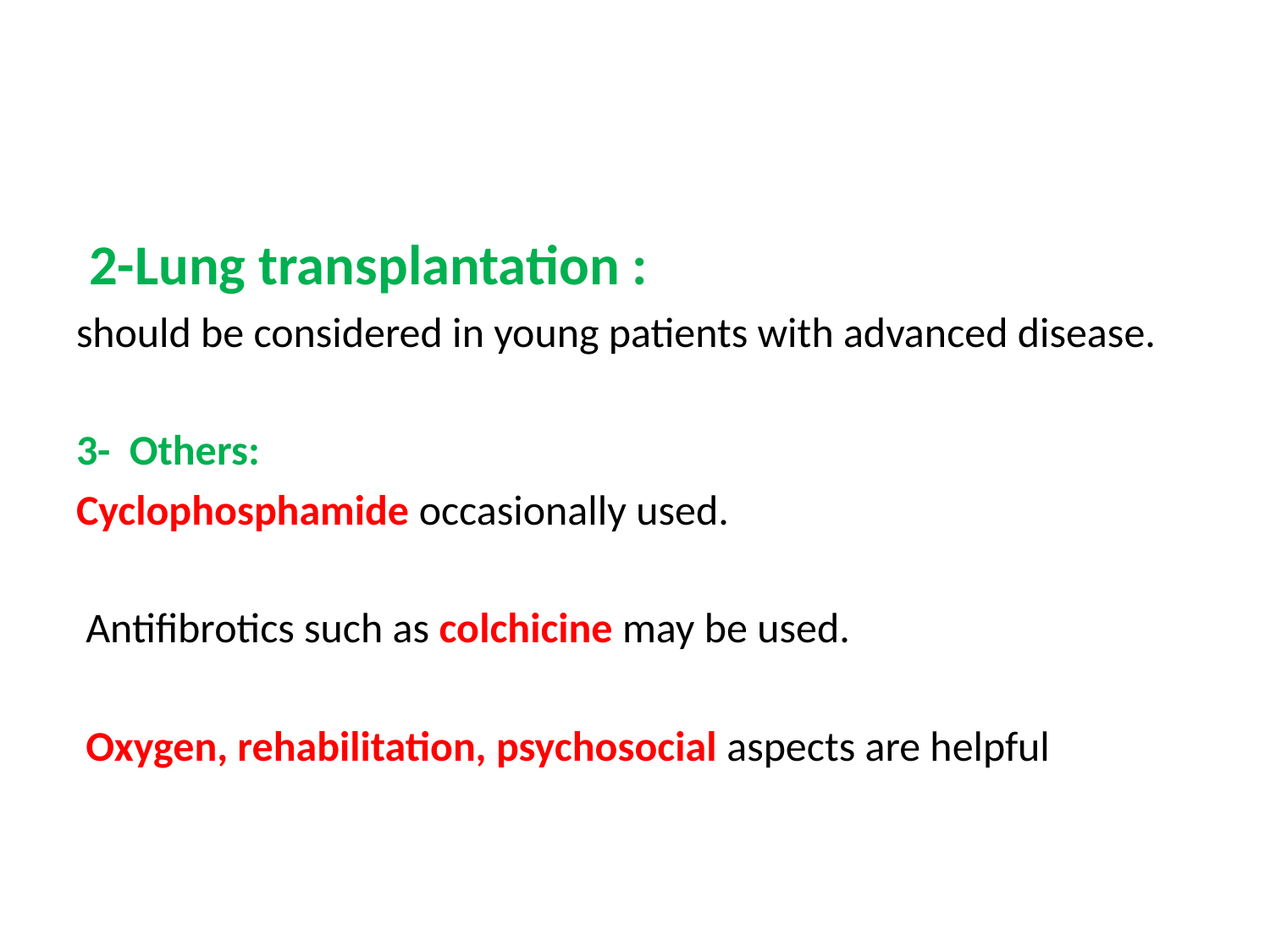

#
 2-Lung transplantation :
should be considered in young patients with advanced disease.

3-  Others:
Cyclophosphamide occasionally used.

 Antifibrotics such as colchicine may be used.

 Oxygen, rehabilitation, psychosocial aspects are helpful